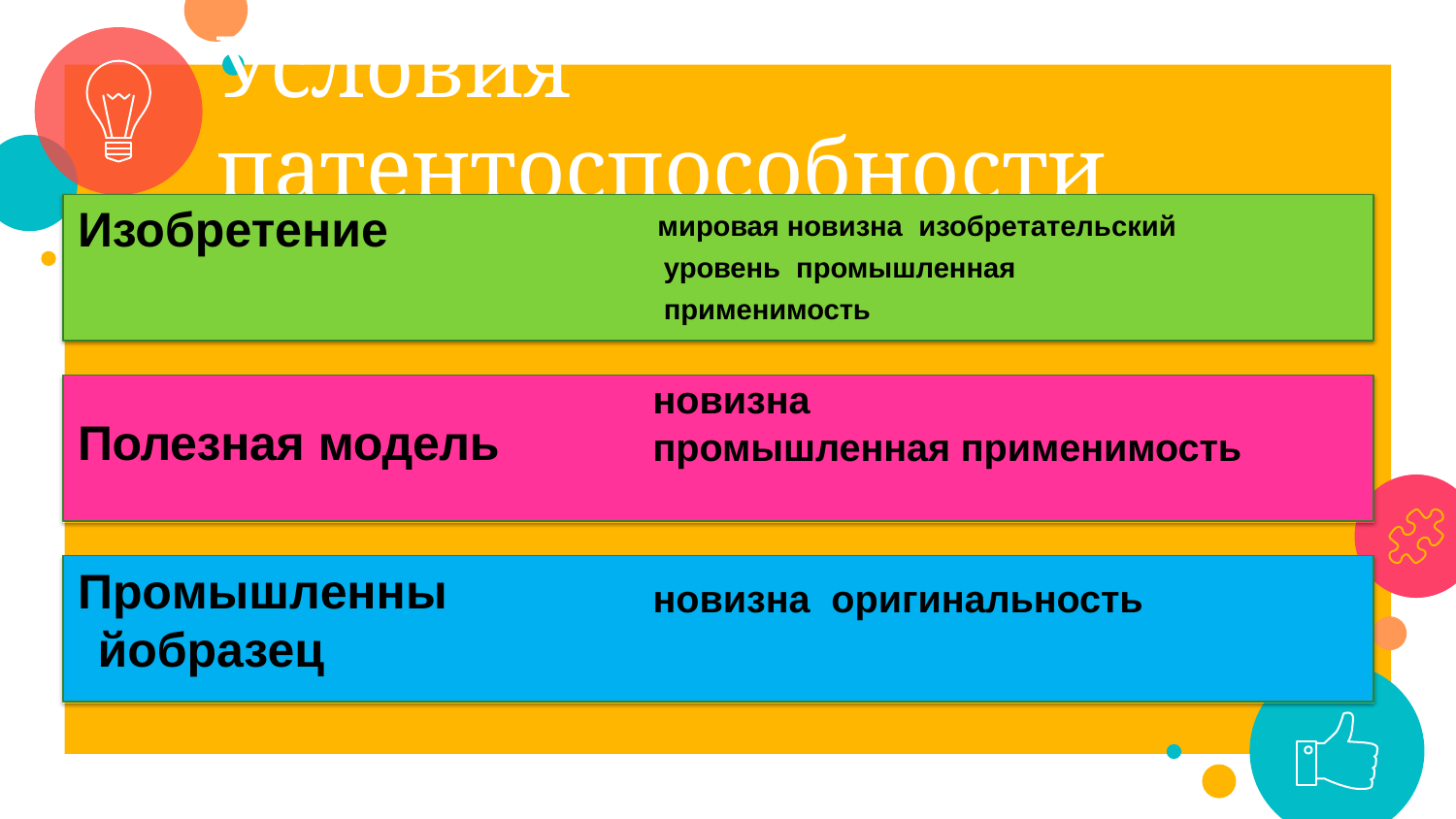

Условия патентоспособности

Изобретение
мировая новизна  изобретательский уровень  промышленная применимость

новизна
промышленная применимость

новизна  оригинальность

Полезная модель

Промышленныйобразец